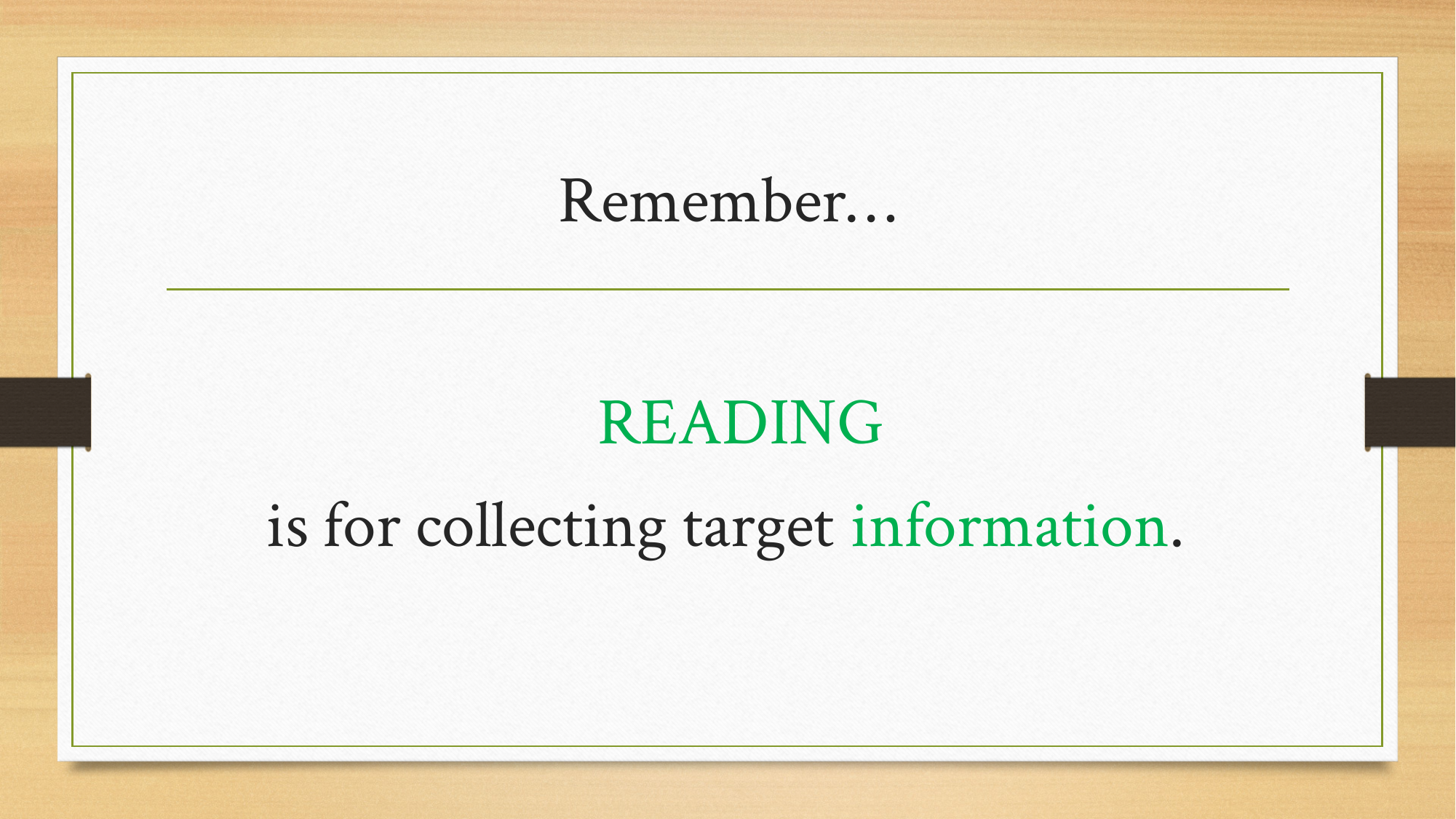

# Remember…

READING
is for collecting target information.